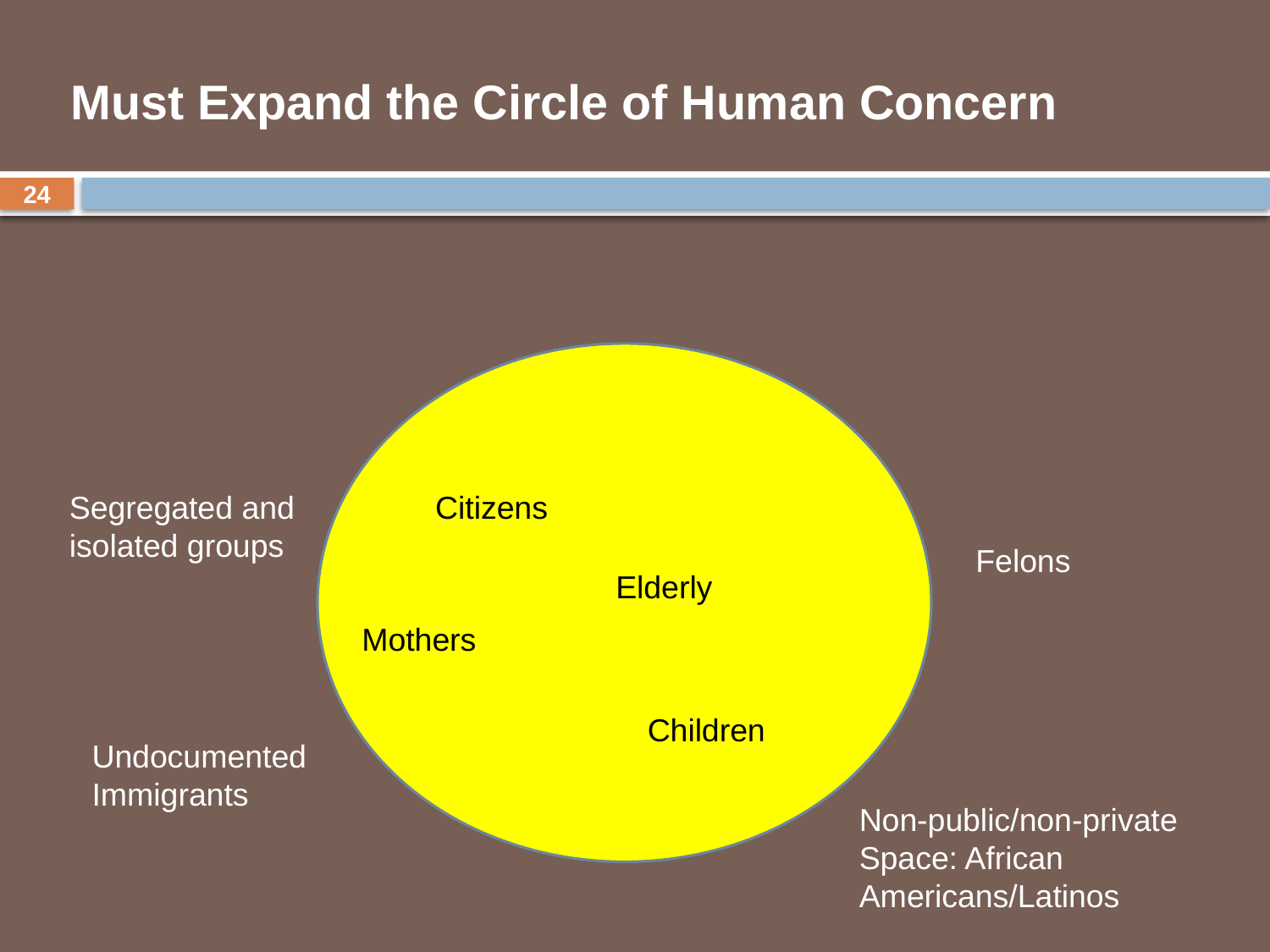

# Must Expand the Circle of Human Concern
24

Segregated and
isolated groups
Citizens
Felons
Elderly
Mothers
Children
Undocumented
Immigrants
Non-public/non-private Space: African Americans/Latinos